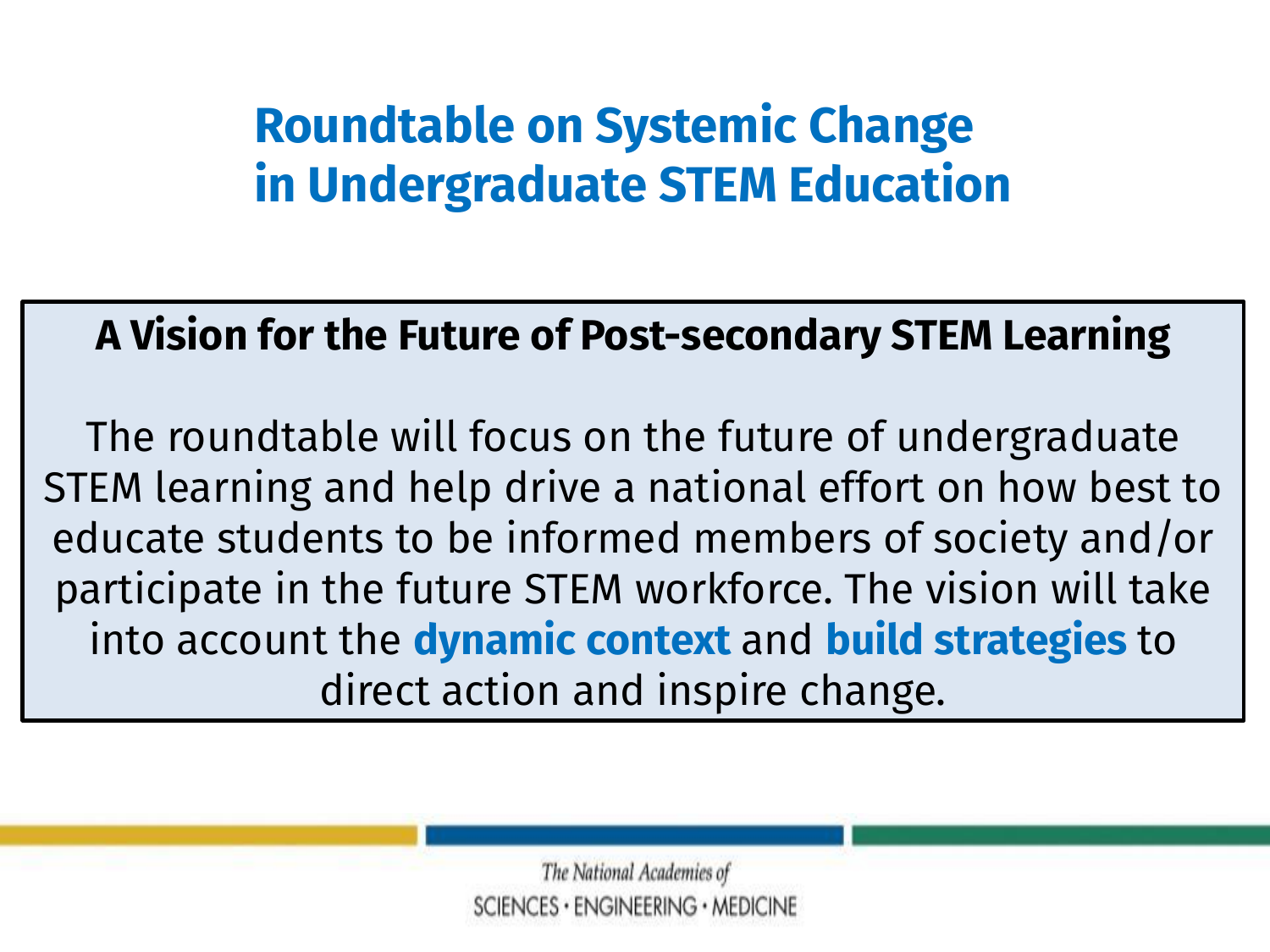

Roundtable on Systemic Change
in Undergraduate STEM Education

A Vision for the Future of Post-secondary STEM Learning

The roundtable will focus on the future of undergraduate STEM learning and help drive a national effort on how best to educate students to be informed members of society and/or participate in the future STEM workforce. The vision will take into account the dynamic context and build strategies to direct action and inspire change.